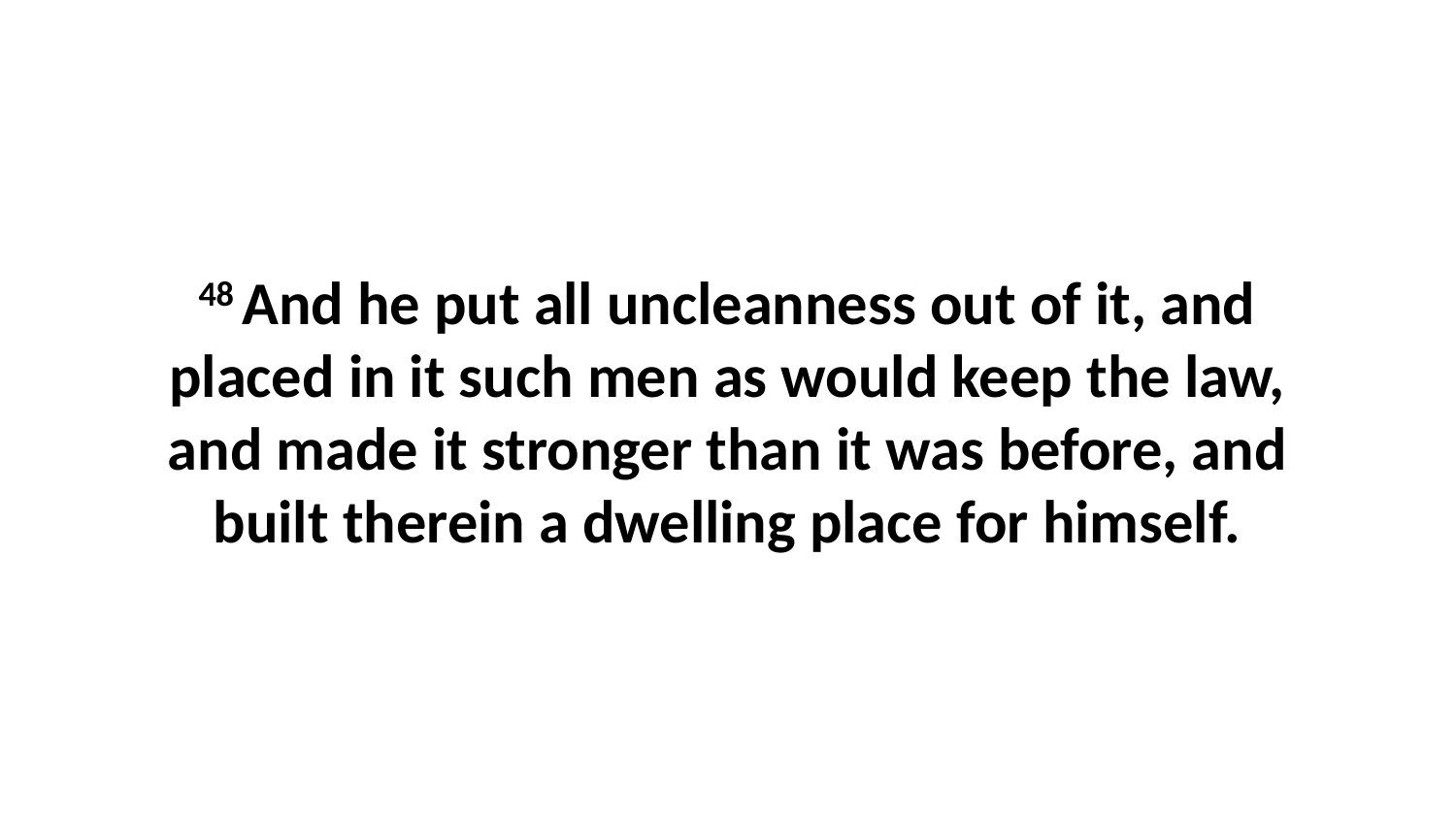

48 And he put all uncleanness out of it, and placed in it such men as would keep the law, and made it stronger than it was before, and built therein a dwelling place for himself.